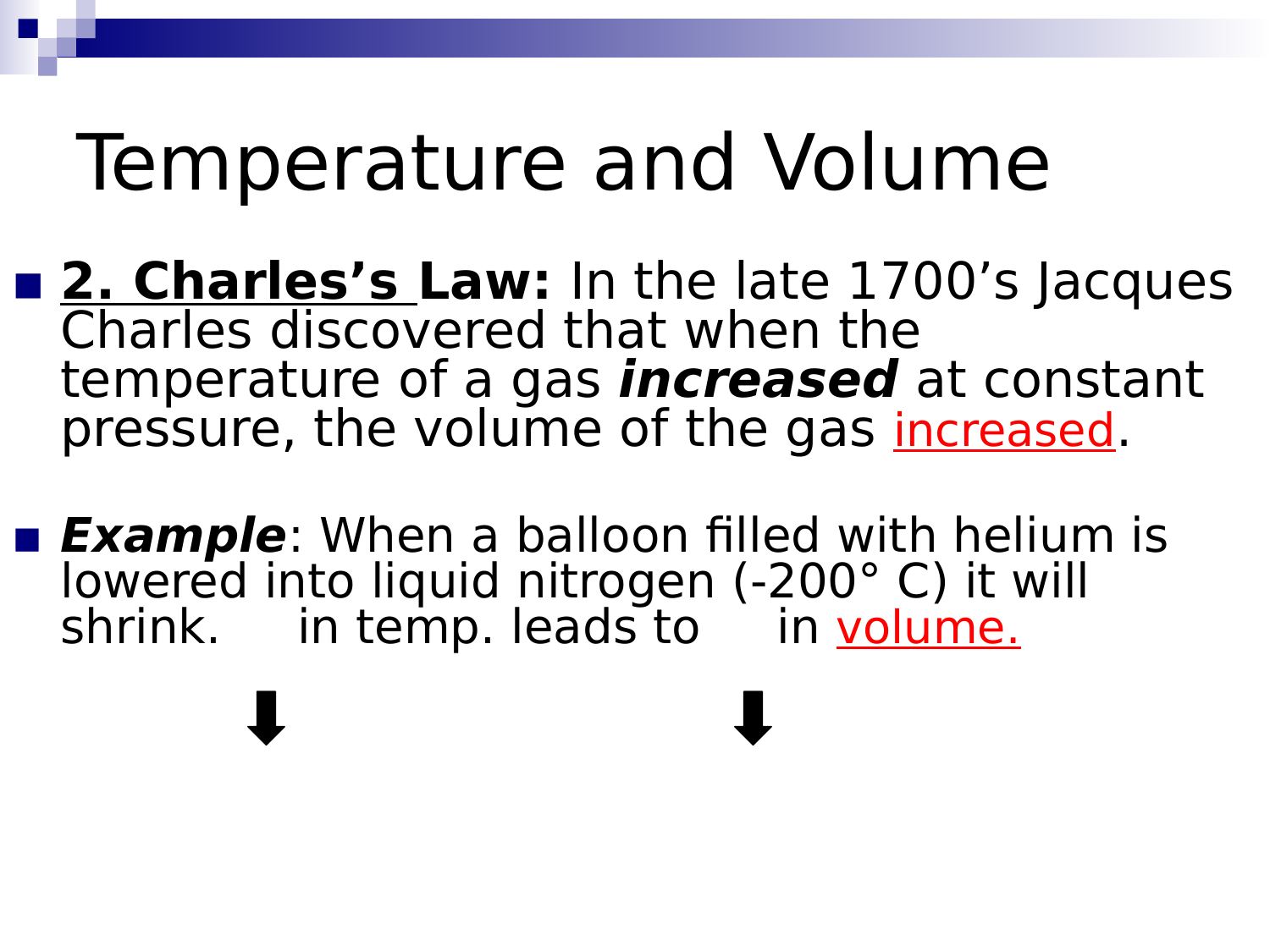

# Temperature and Volume
2. Charles’s Law: In the late 1700’s Jacques Charles discovered that when the temperature of a gas increased at constant pressure, the volume of the gas increased.

Example: When a balloon filled with helium is lowered into liquid nitrogen (-200° C) it will shrink.     in temp. leads to     in volume.